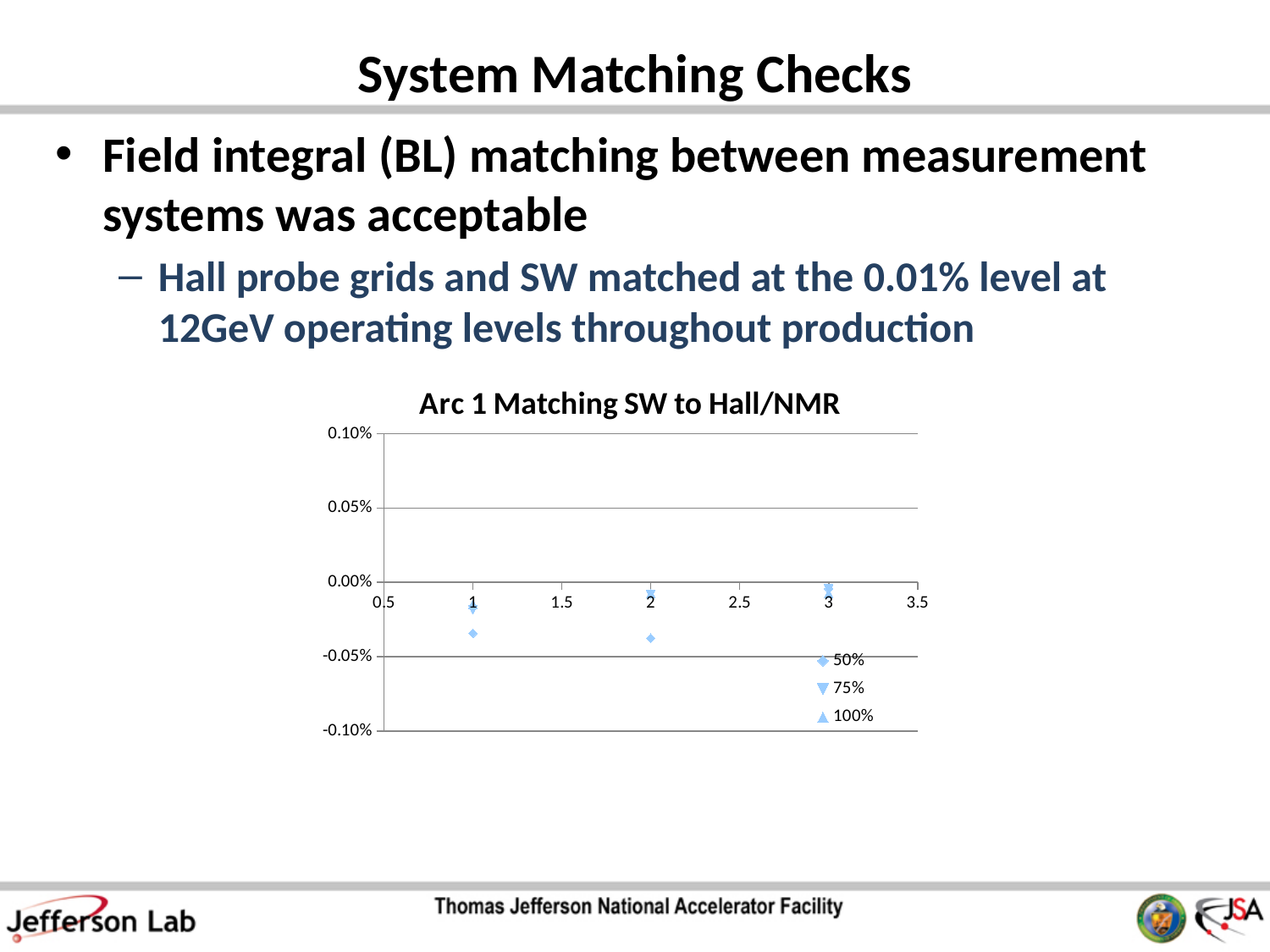

# System Matching Checks
Field integral (BL) matching between measurement systems was acceptable
Hall probe grids and SW matched at the 0.01% level at 12GeV operating levels throughout production

### Chart: Arc 1 Matching SW to Hall/NMR

| Category | 50% | 75% | 100% |
|---|---|---|---|